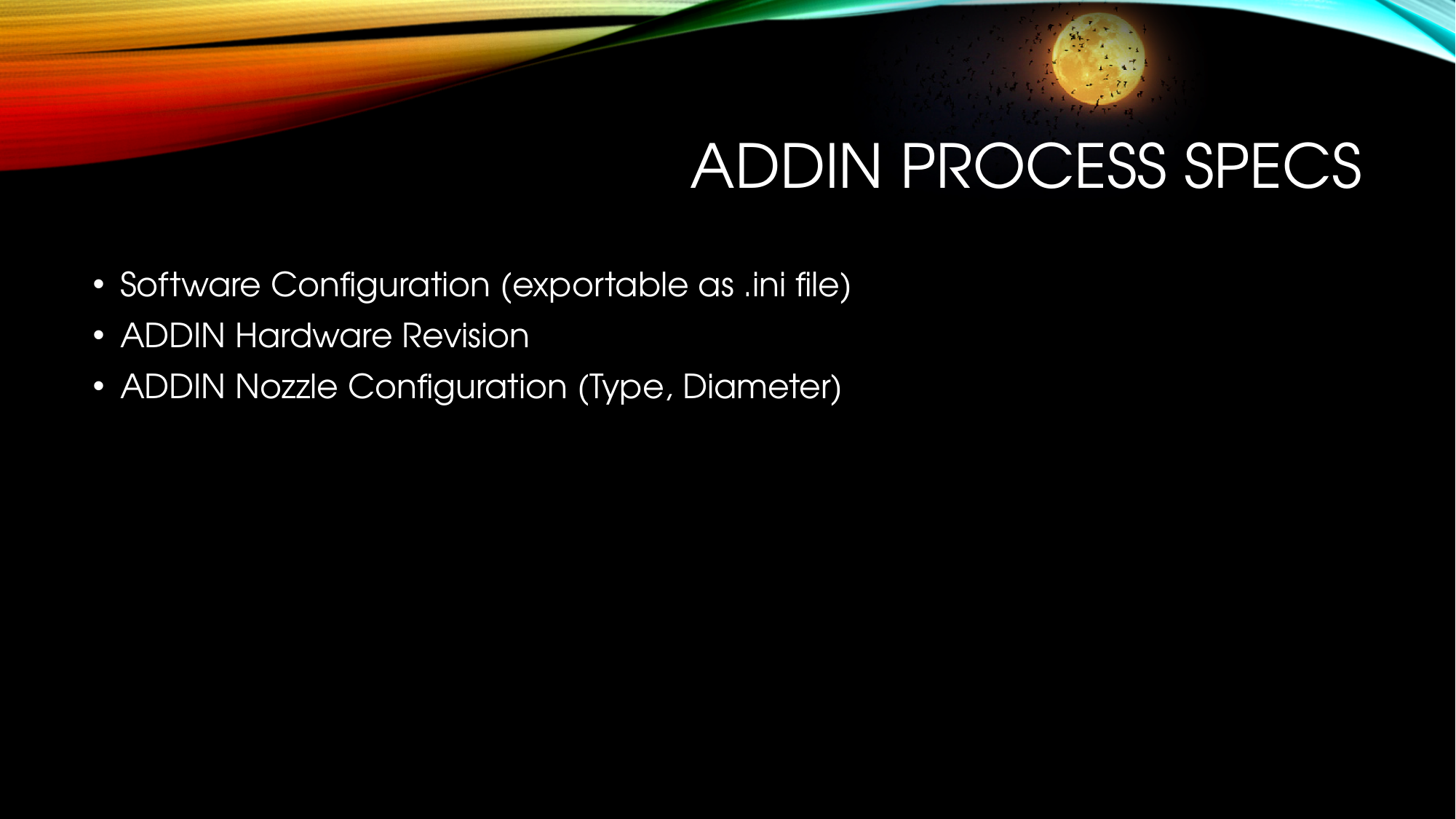

# ADDIN Process specs
Software Configuration (exportable as .ini file)
ADDIN Hardware Revision
ADDIN Nozzle Configuration (Type, Diameter)